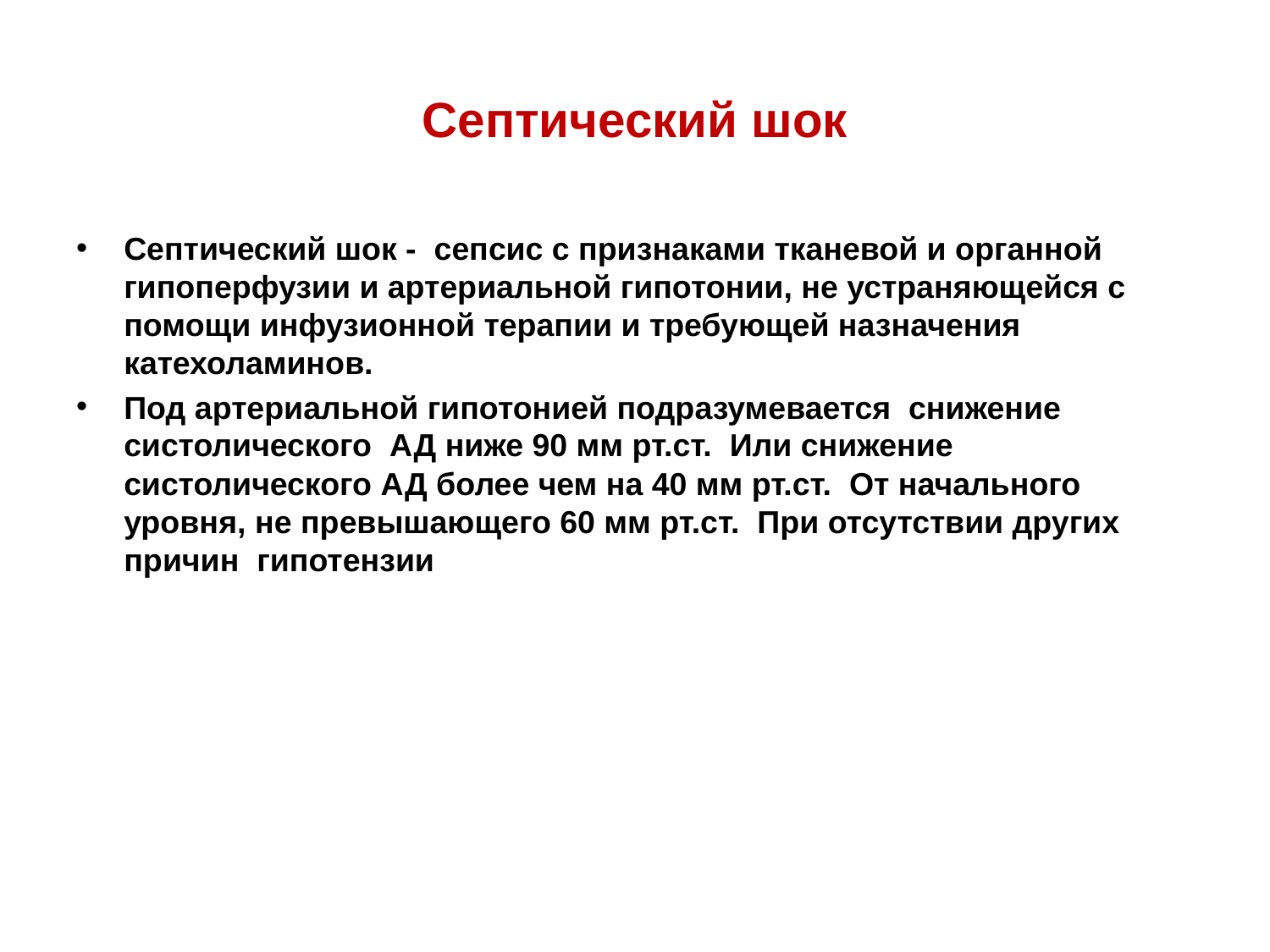

# Септический шок
Септический шок -  сепсис с признаками тканевой и органной гипоперфузии и артериальной гипотонии, не устраняющейся с помощи инфузионной терапии и требующей назначения катехоламинов.
Под артериальной гипотонией подразумевается  снижение  систолического  АД ниже 90 мм рт.ст.  Или снижение систолического АД более чем на 40 мм рт.ст.  От начального уровня, не превышающего 60 мм рт.ст.  При отсутствии других причин  гипотензии